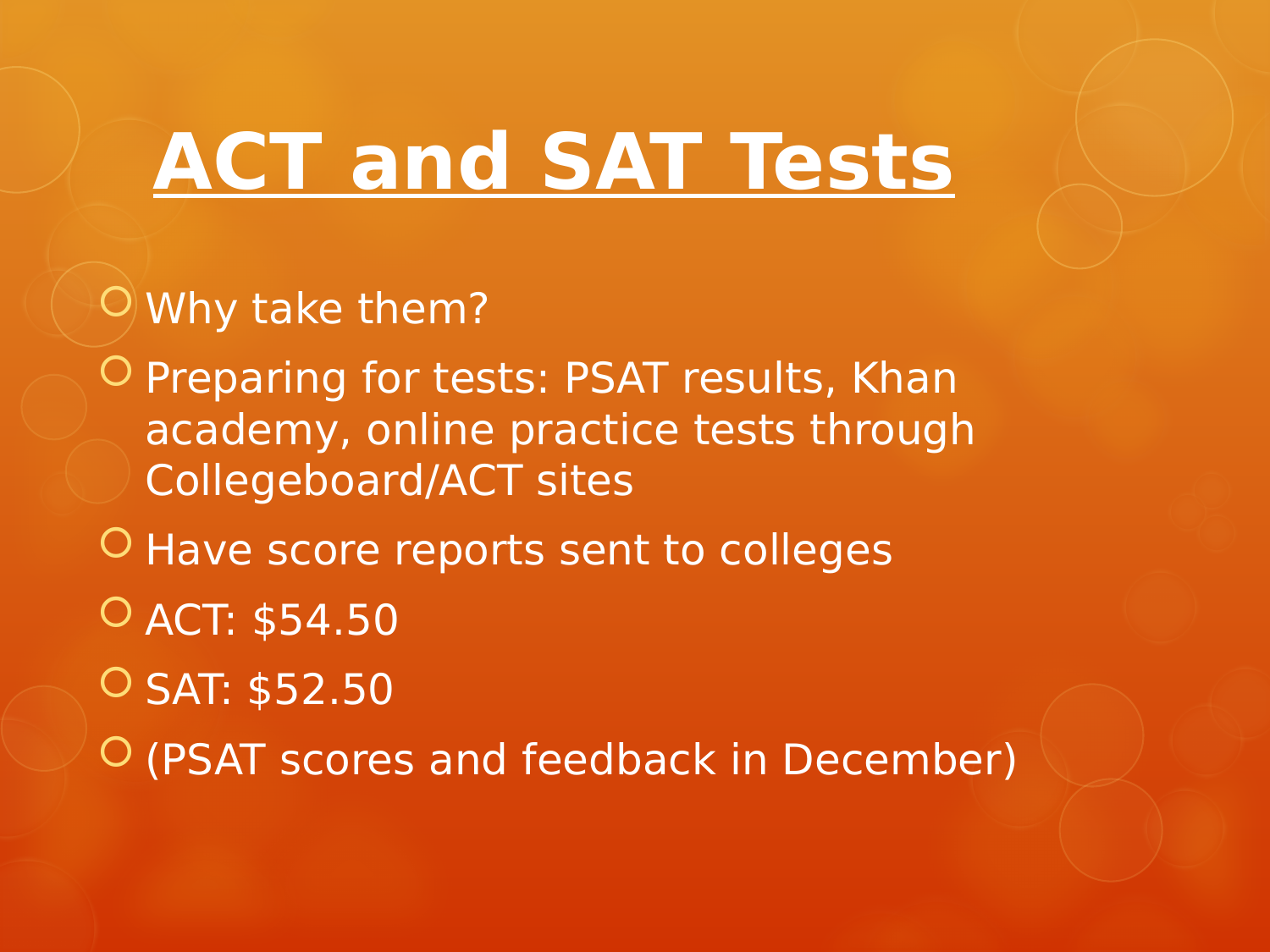

# ACT and SAT Tests
Why take them?
Preparing for tests: PSAT results, Khan academy, online practice tests through Collegeboard/ACT sites
Have score reports sent to colleges
ACT: $54.50
SAT: $52.50
(PSAT scores and feedback in December)